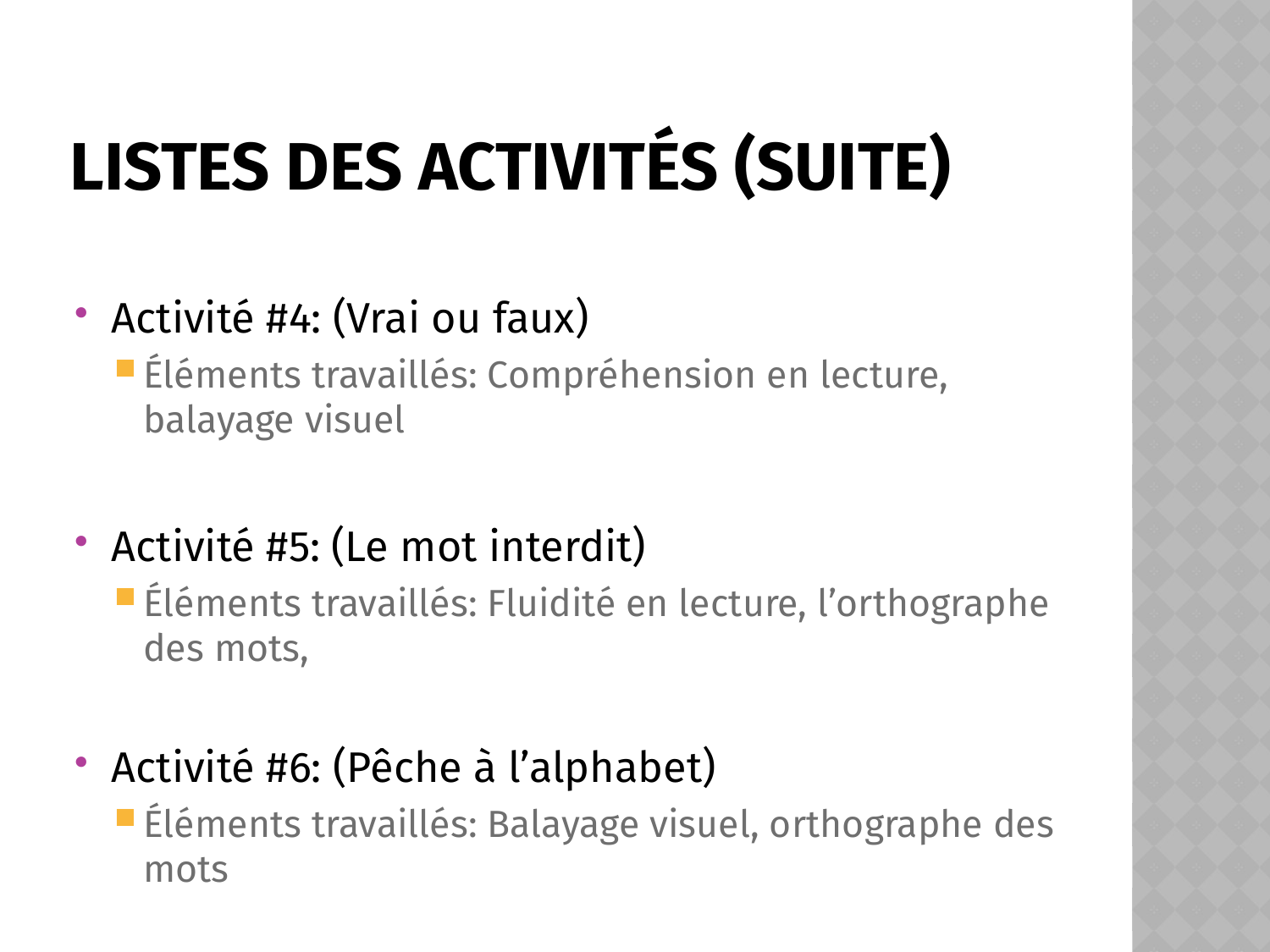

# Listes des activités (suite)

Activité #4: (Vrai ou faux)
Éléments travaillés: Compréhension en lecture, balayage visuel

Activité #5: (Le mot interdit)
Éléments travaillés: Fluidité en lecture, l’orthographe des mots,

Activité #6: (Pêche à l’alphabet)
Éléments travaillés: Balayage visuel, orthographe des mots